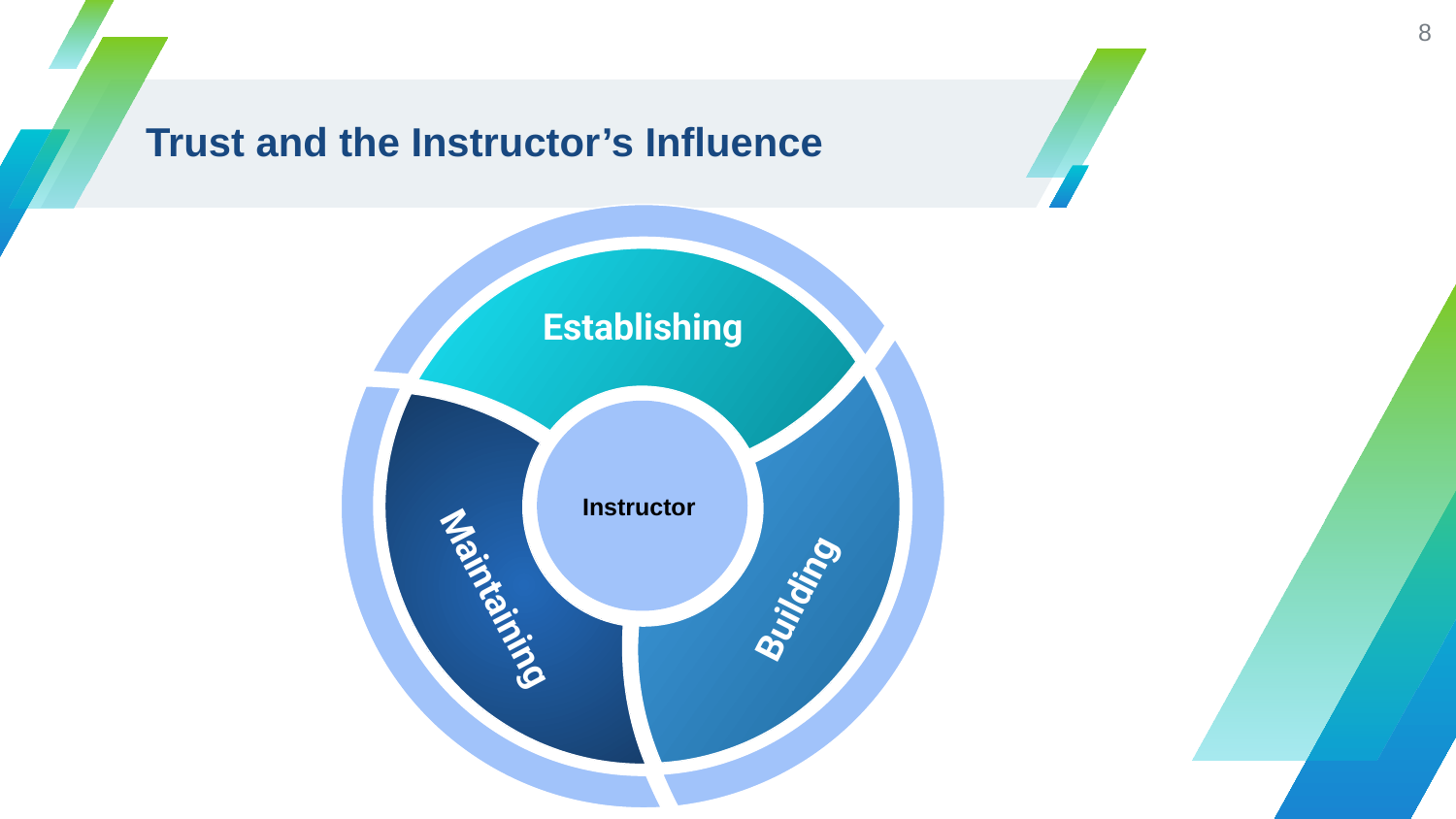

8
# Trust and the Instructor’s Influence

Establishing

Building

Maintaining
Instructor